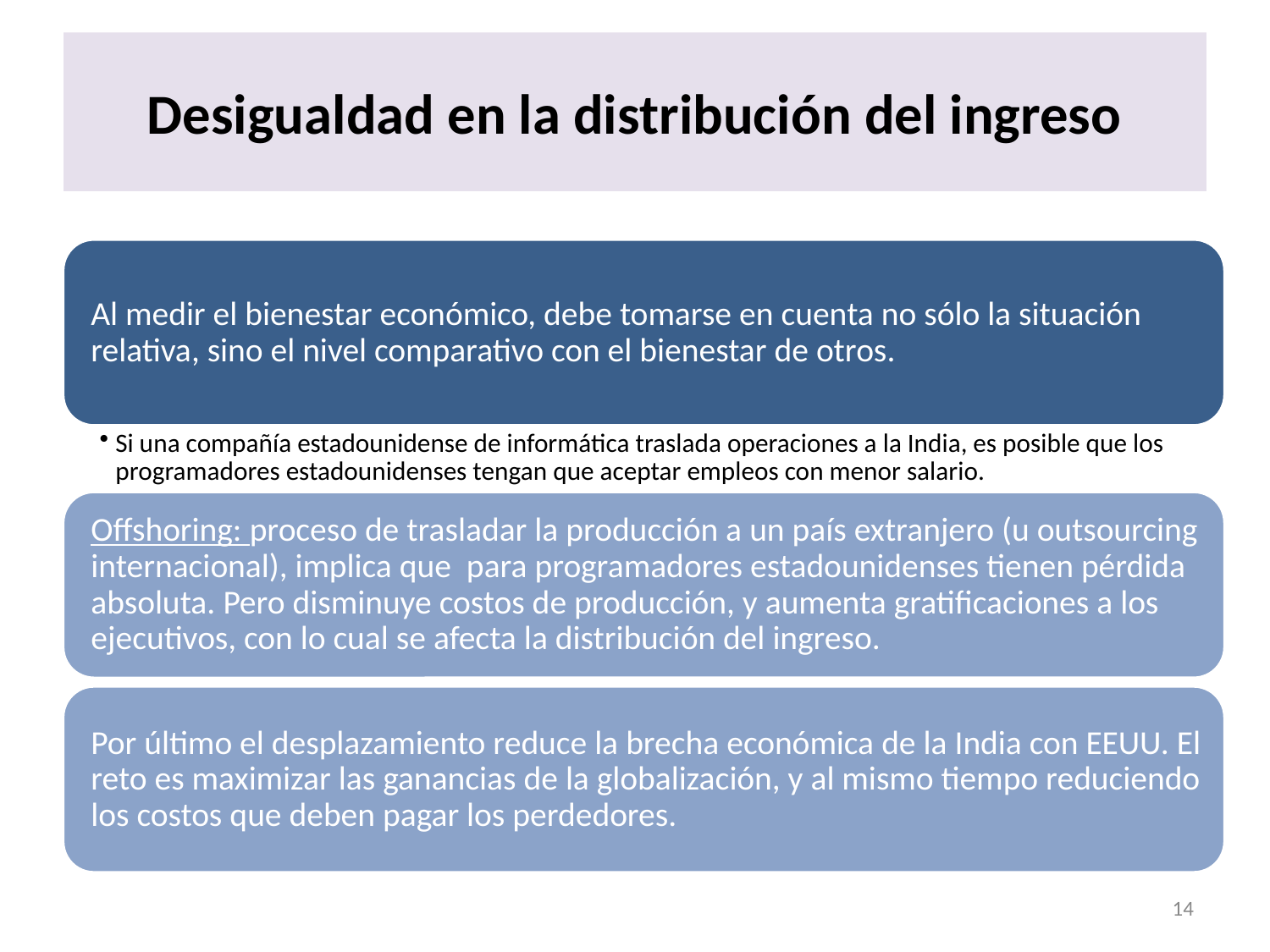

# Desigualdad en la distribución del ingreso
Al medir el bienestar económico, debe tomarse en cuenta no sólo la situación relativa, sino el nivel comparativo con el bienestar de otros.
Si una compañía estadounidense de informática traslada operaciones a la India, es posible que los programadores estadounidenses tengan que aceptar empleos con menor salario.
Offshoring: proceso de trasladar la producción a un país extranjero (u outsourcing internacional), implica que  para programadores estadounidenses tienen pérdida absoluta. Pero disminuye costos de producción, y aumenta gratificaciones a los ejecutivos, con lo cual se afecta la distribución del ingreso.
Por último el desplazamiento reduce la brecha económica de la India con EEUU. El reto es maximizar las ganancias de la globalización, y al mismo tiempo reduciendo los costos que deben pagar los perdedores.
14